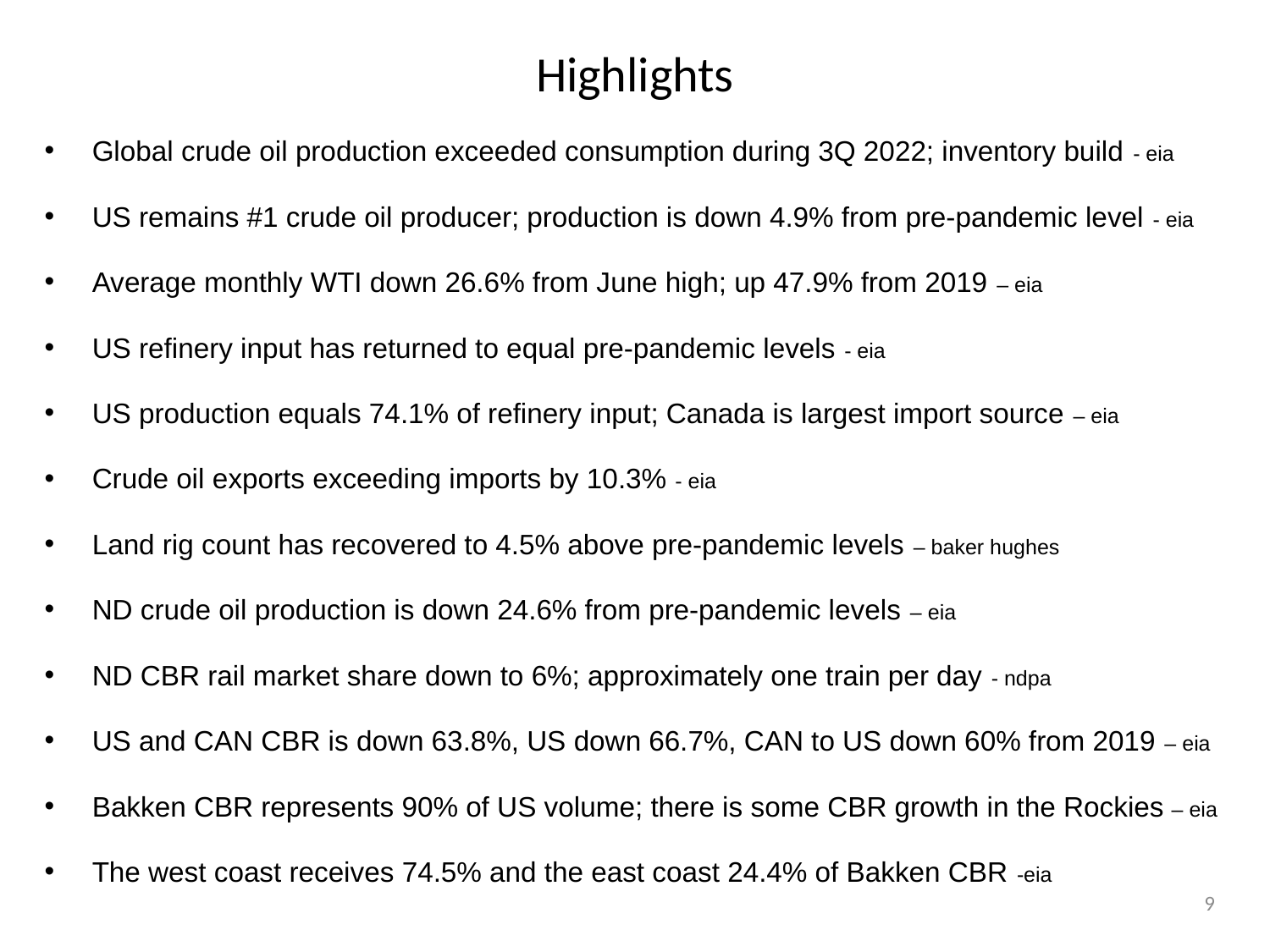

# Highlights
Global crude oil production exceeded consumption during 3Q 2022; inventory build - eia
US remains #1 crude oil producer; production is down 4.9% from pre-pandemic level - eia
Average monthly WTI down 26.6% from June high; up 47.9% from 2019 – eia
US refinery input has returned to equal pre-pandemic levels - eia
US production equals 74.1% of refinery input; Canada is largest import source – eia
Crude oil exports exceeding imports by 10.3% - eia
Land rig count has recovered to 4.5% above pre-pandemic levels – baker hughes
ND crude oil production is down 24.6% from pre-pandemic levels – eia
ND CBR rail market share down to 6%; approximately one train per day - ndpa
US and CAN CBR is down 63.8%, US down 66.7%, CAN to US down 60% from 2019 – eia
Bakken CBR represents 90% of US volume; there is some CBR growth in the Rockies – eia
The west coast receives 74.5% and the east coast 24.4% of Bakken CBR -eia

9